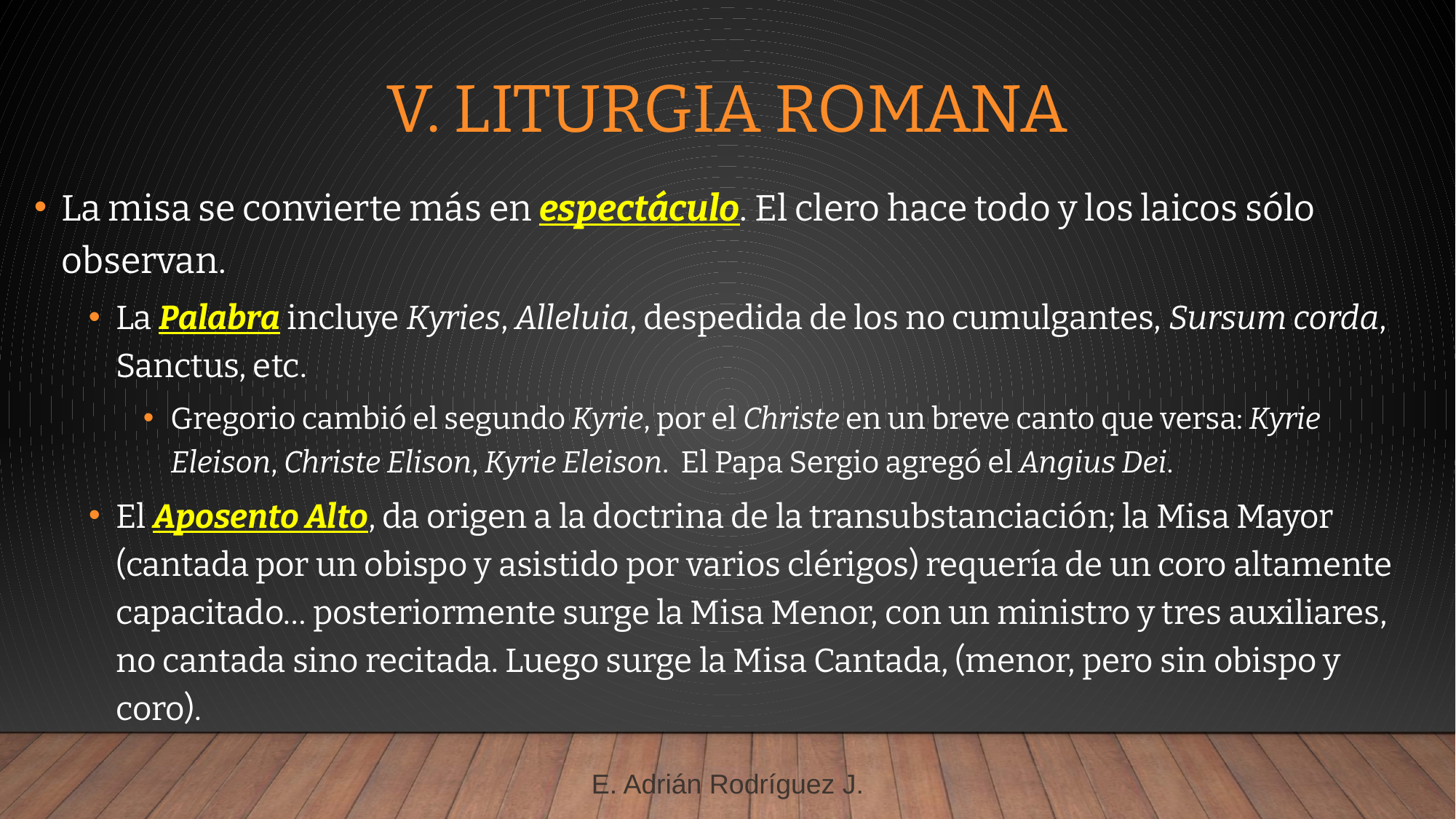

# V. Liturgia Romana
La misa se convierte más en espectáculo. El clero hace todo y los laicos sólo observan.
La Palabra incluye Kyries, Alleluia, despedida de los no cumulgantes, Sursum corda, Sanctus, etc.
Gregorio cambió el segundo Kyrie, por el Christe en un breve canto que versa: Kyrie Eleison, Christe Elison, Kyrie Eleison.  El Papa Sergio agregó el Angius Dei.
El Aposento Alto, da origen a la doctrina de la transubstanciación; la Misa Mayor (cantada por un obispo y asistido por varios clérigos) requería de un coro altamente capacitado… posteriormente surge la Misa Menor, con un ministro y tres auxiliares, no cantada sino recitada. Luego surge la Misa Cantada, (menor, pero sin obispo y coro).
E. Adrián Rodríguez J.